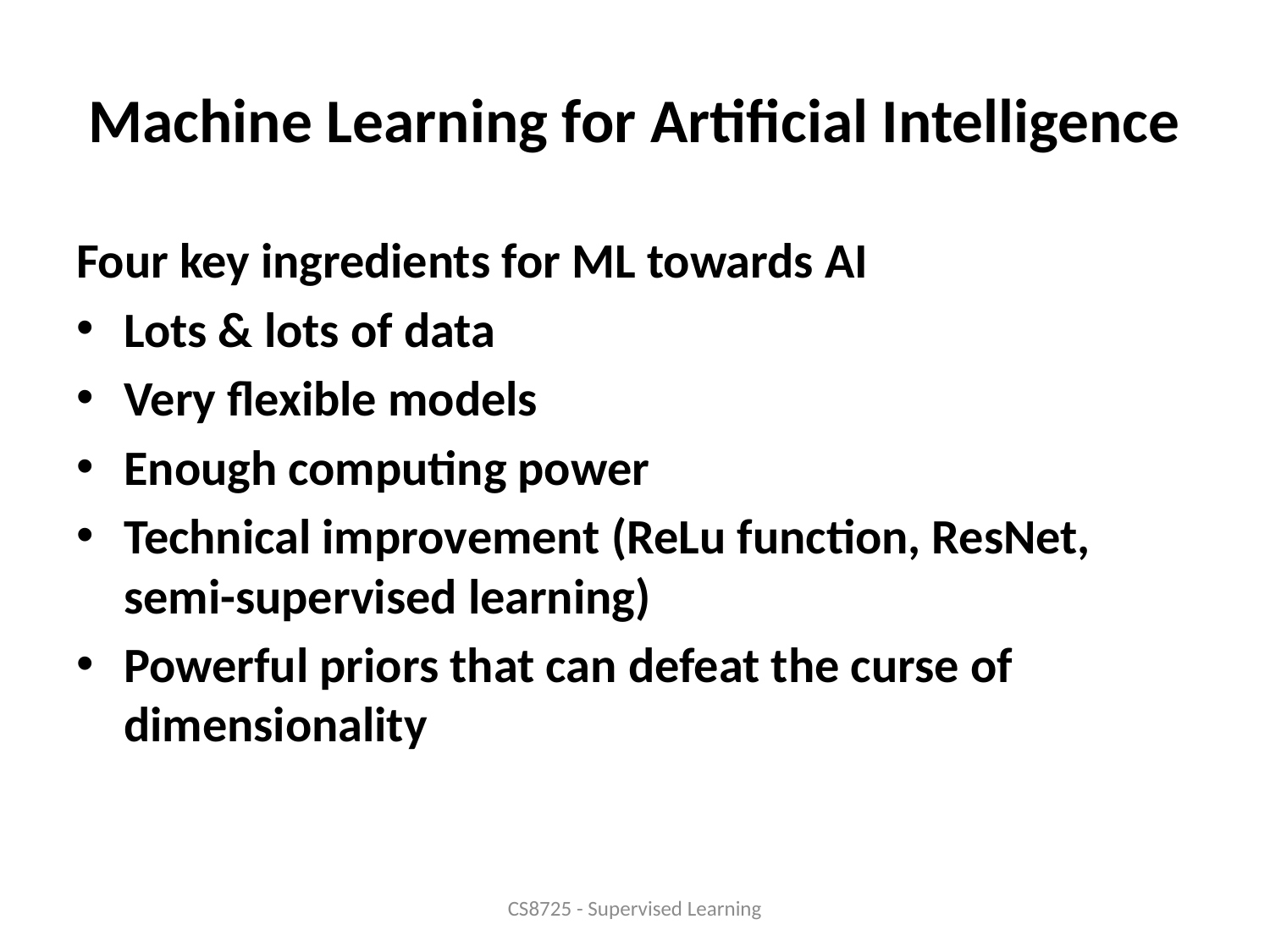

# Machine Learning for Artificial Intelligence
Four key ingredients for ML towards AI
Lots & lots of data
Very flexible models
Enough computing power
Technical improvement (ReLu function, ResNet, semi-supervised learning)
Powerful priors that can defeat the curse of dimensionality
CS8725 - Supervised Learning